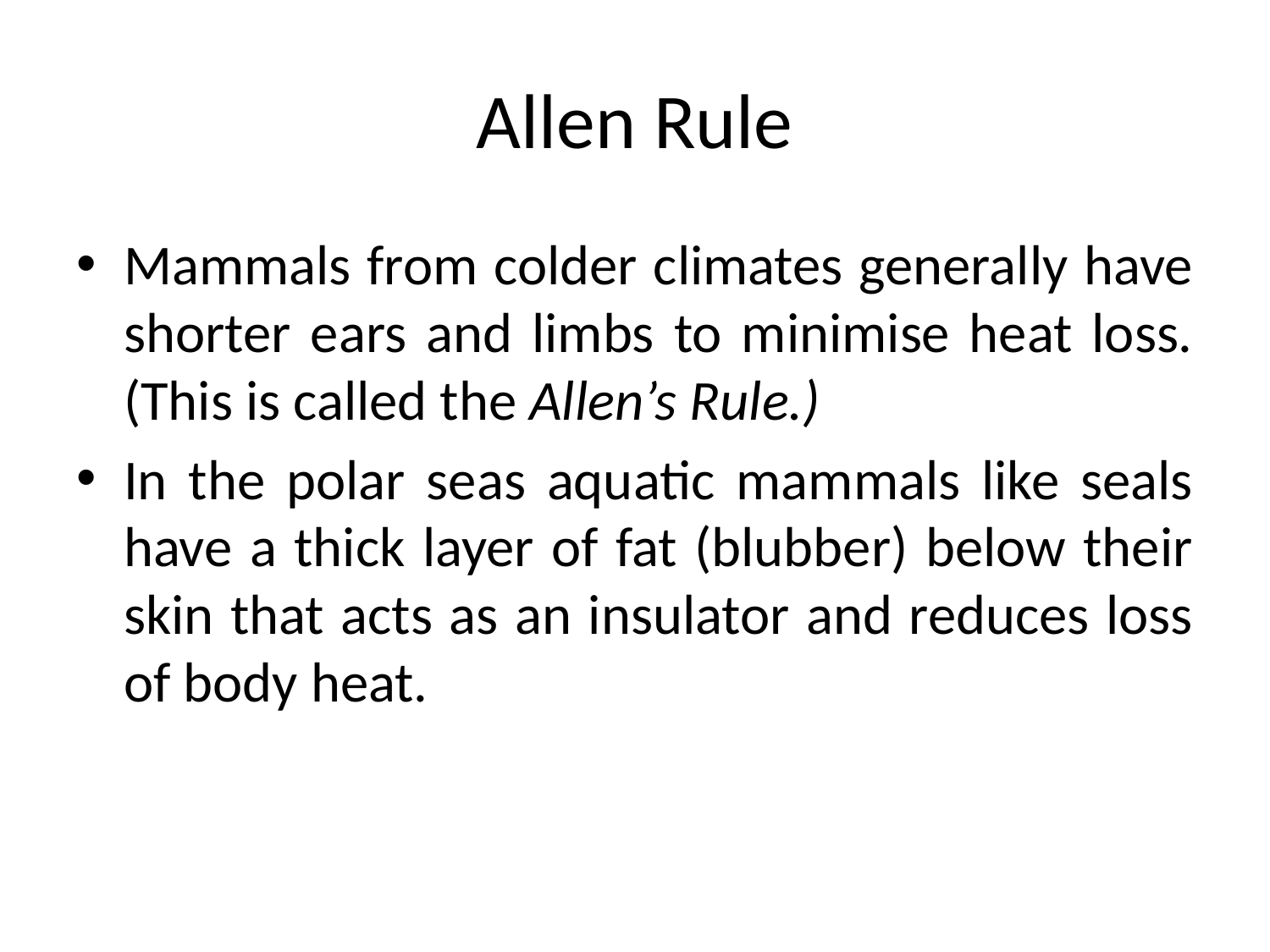

# Allen Rule
Mammals from colder climates generally have shorter ears and limbs to minimise heat loss. (This is called the Allen’s Rule.)
In the polar seas aquatic mammals like seals have a thick layer of fat (blubber) below their skin that acts as an insulator and reduces loss of body heat.